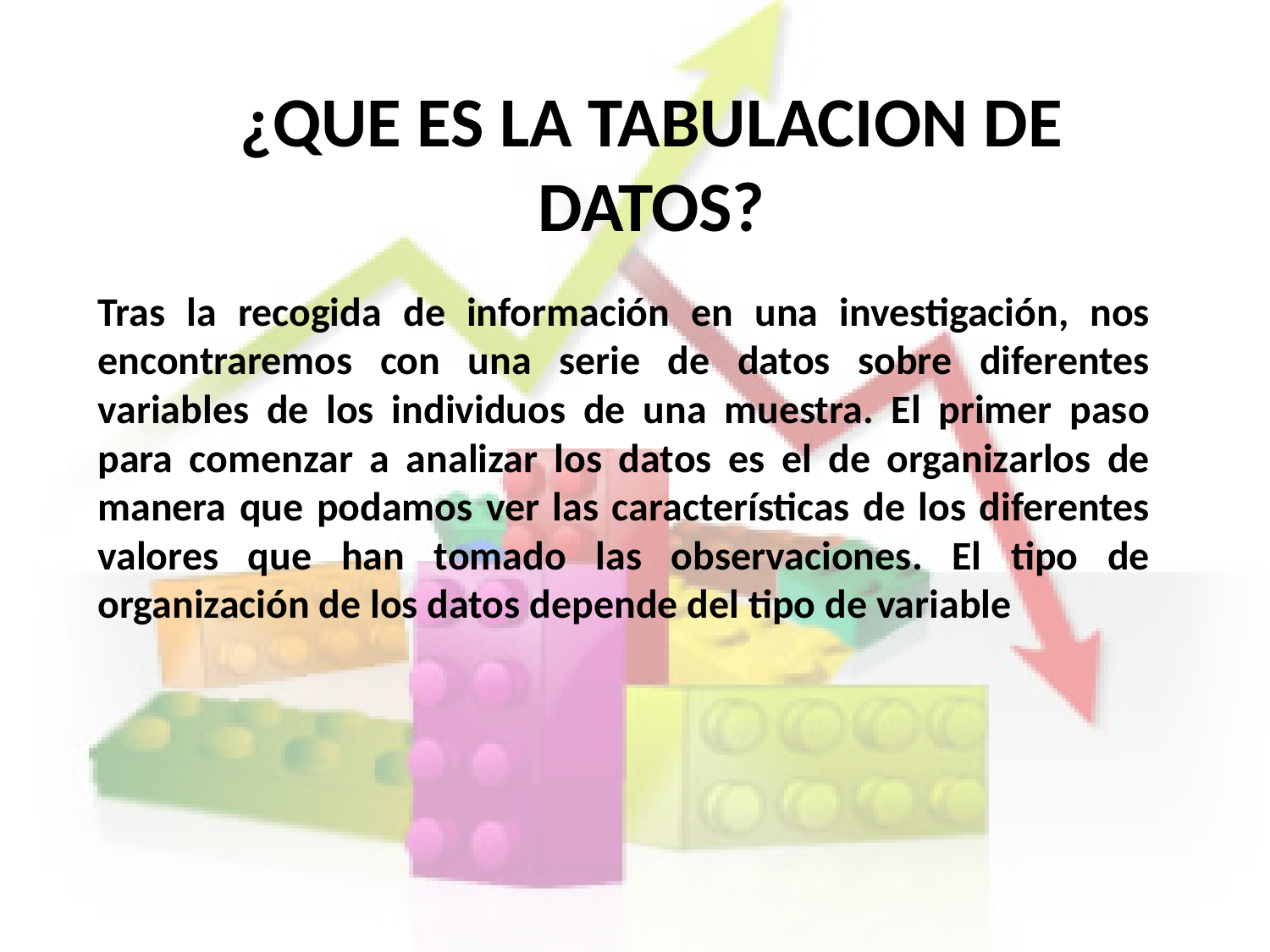

¿QUE ES LA TABULACION DE DATOS?
# Tras la recogida de información en una investigación, nos encontraremos con una serie de datos sobre diferentes variables de los individuos de una muestra. El primer paso para comenzar a analizar los datos es el de organizarlos de manera que podamos ver las características de los diferentes valores que han tomado las observaciones. El tipo de organización de los datos depende del tipo de variable